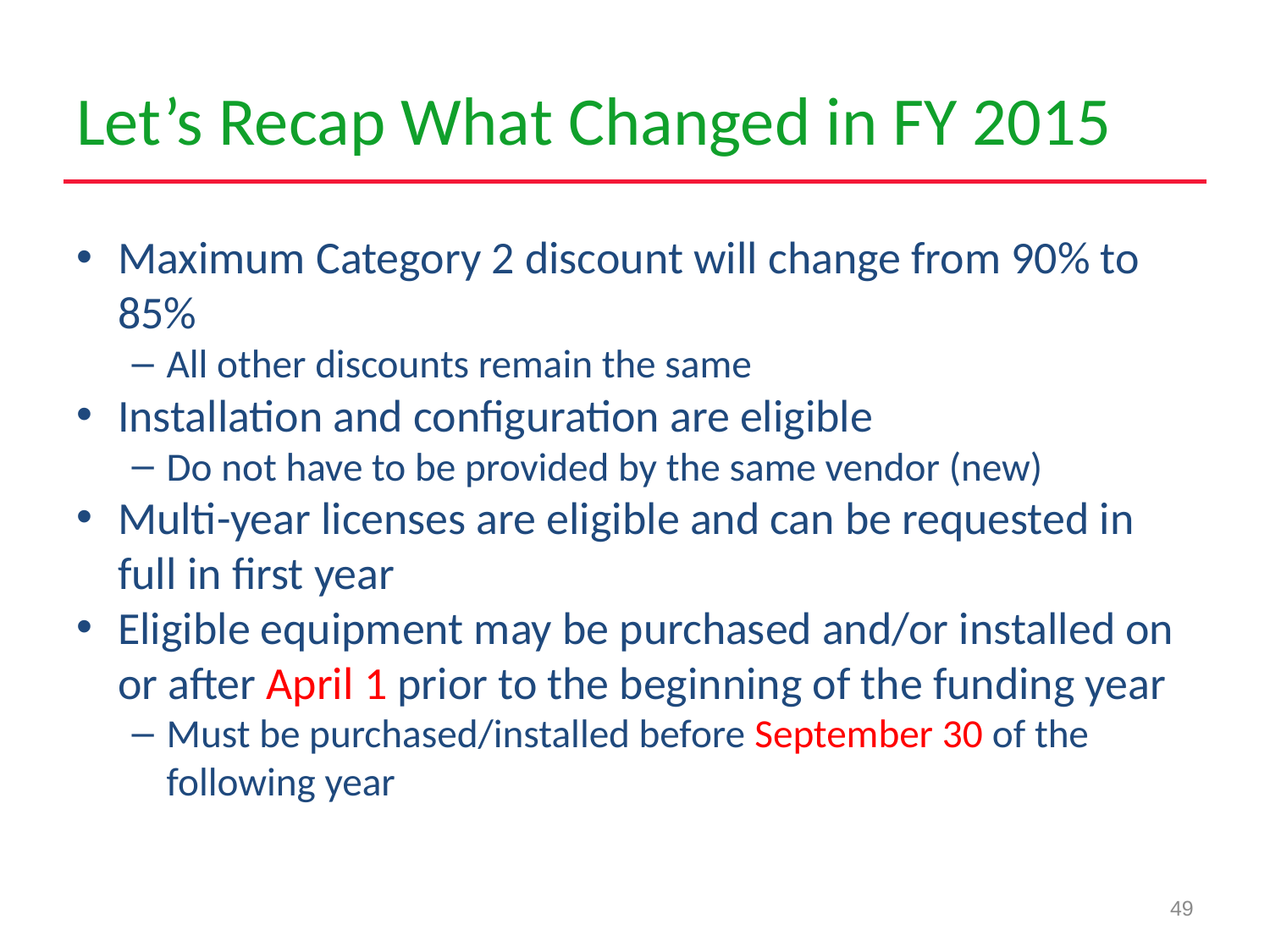

# Let’s Recap What Changed in FY 2015
Maximum Category 2 discount will change from 90% to 85%
All other discounts remain the same
Installation and configuration are eligible
Do not have to be provided by the same vendor (new)
Multi-year licenses are eligible and can be requested in full in first year
Eligible equipment may be purchased and/or installed on or after April 1 prior to the beginning of the funding year
Must be purchased/installed before September 30 of the following year

49